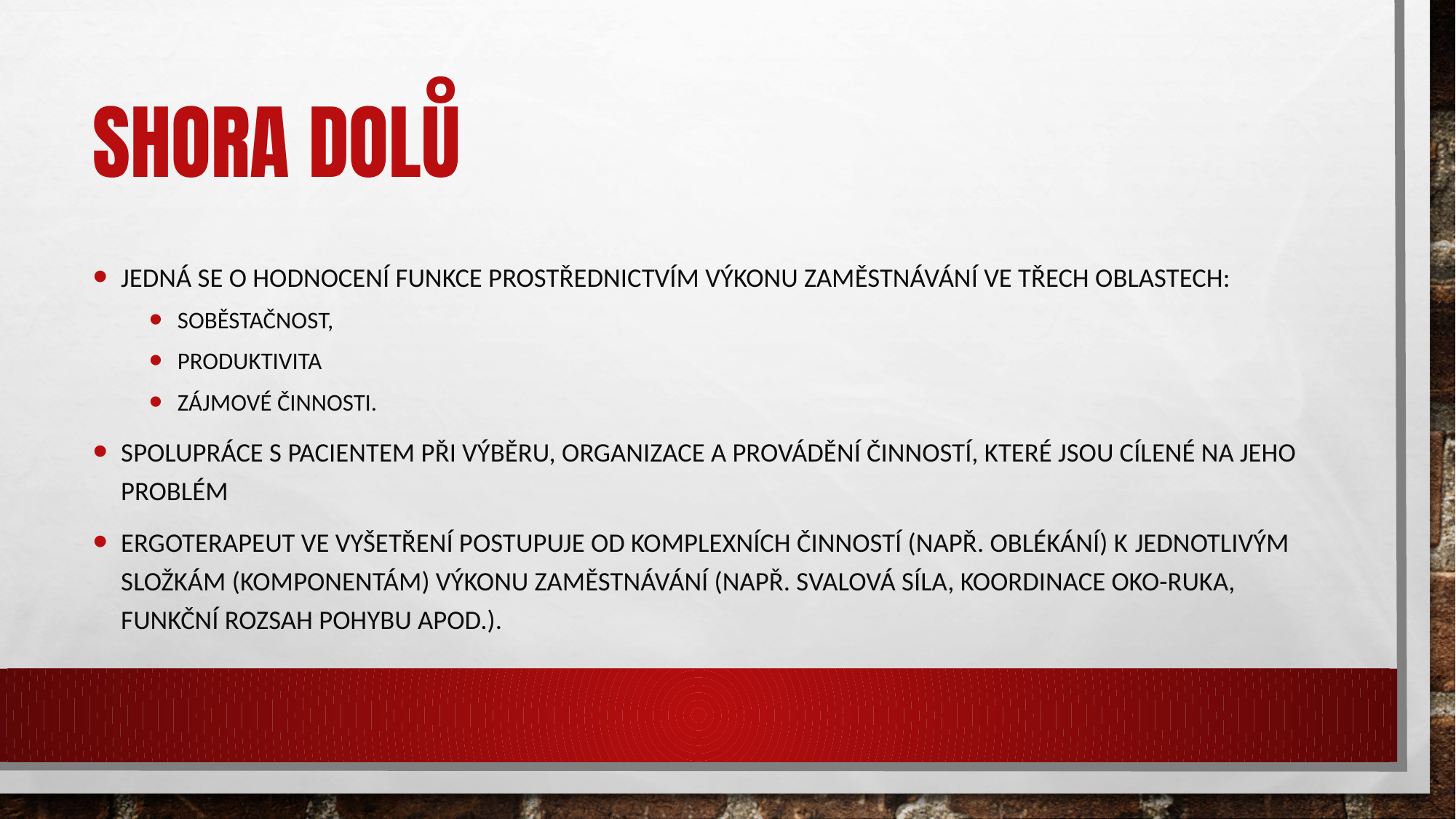

# Shora dolů
jedná se o hodnocení funkce prostřednictvím výkonu zaměstnávání ve třech oblastech:
soběstačnost,
produktivita
zájmové činnosti.
Spolupráce s pacientem při výběru, organizace a provádění činností, které jsou cílené na jeho problém
Ergoterapeut ve vyšetření postupuje od komplexních činností (např. oblékání) k jednotlivým složkám (komponentám) výkonu zaměstnávání (např. svalová síla, koordinace oko-ruka, funkční rozsah pohybu apod.).